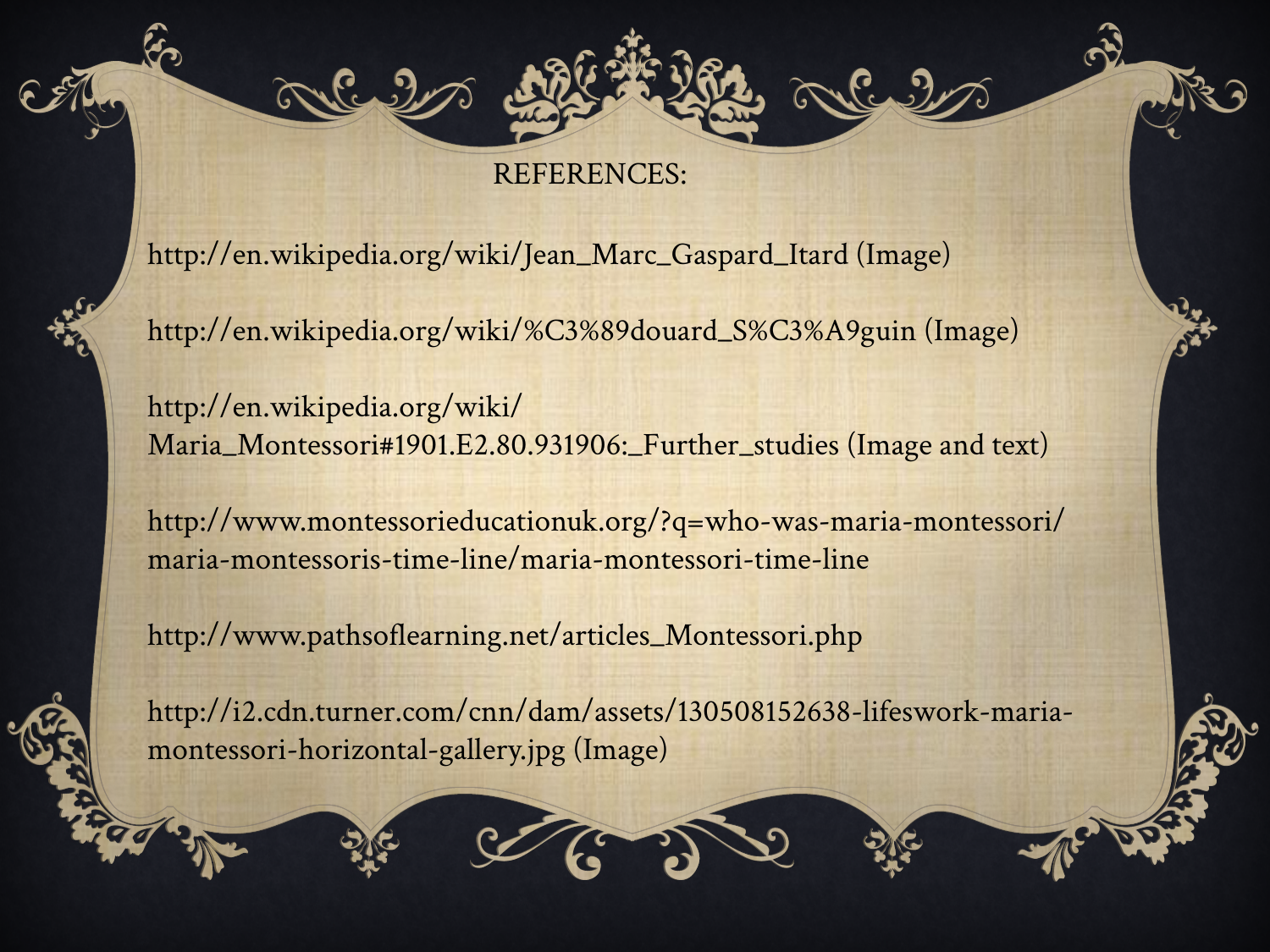

REFERENCES:
http://en.wikipedia.org/wiki/Jean_Marc_Gaspard_Itard (Image)

http://en.wikipedia.org/wiki/%C3%89douard_S%C3%A9guin (Image)

http://en.wikipedia.org/wiki/Maria_Montessori#1901.E2.80.931906:_Further_studies (Image and text)

http://www.montessorieducationuk.org/?q=who-was-maria-montessori/maria-montessoris-time-line/maria-montessori-time-line

http://www.pathsoflearning.net/articles_Montessori.php

http://i2.cdn.turner.com/cnn/dam/assets/130508152638-lifeswork-maria-montessori-horizontal-gallery.jpg (Image)